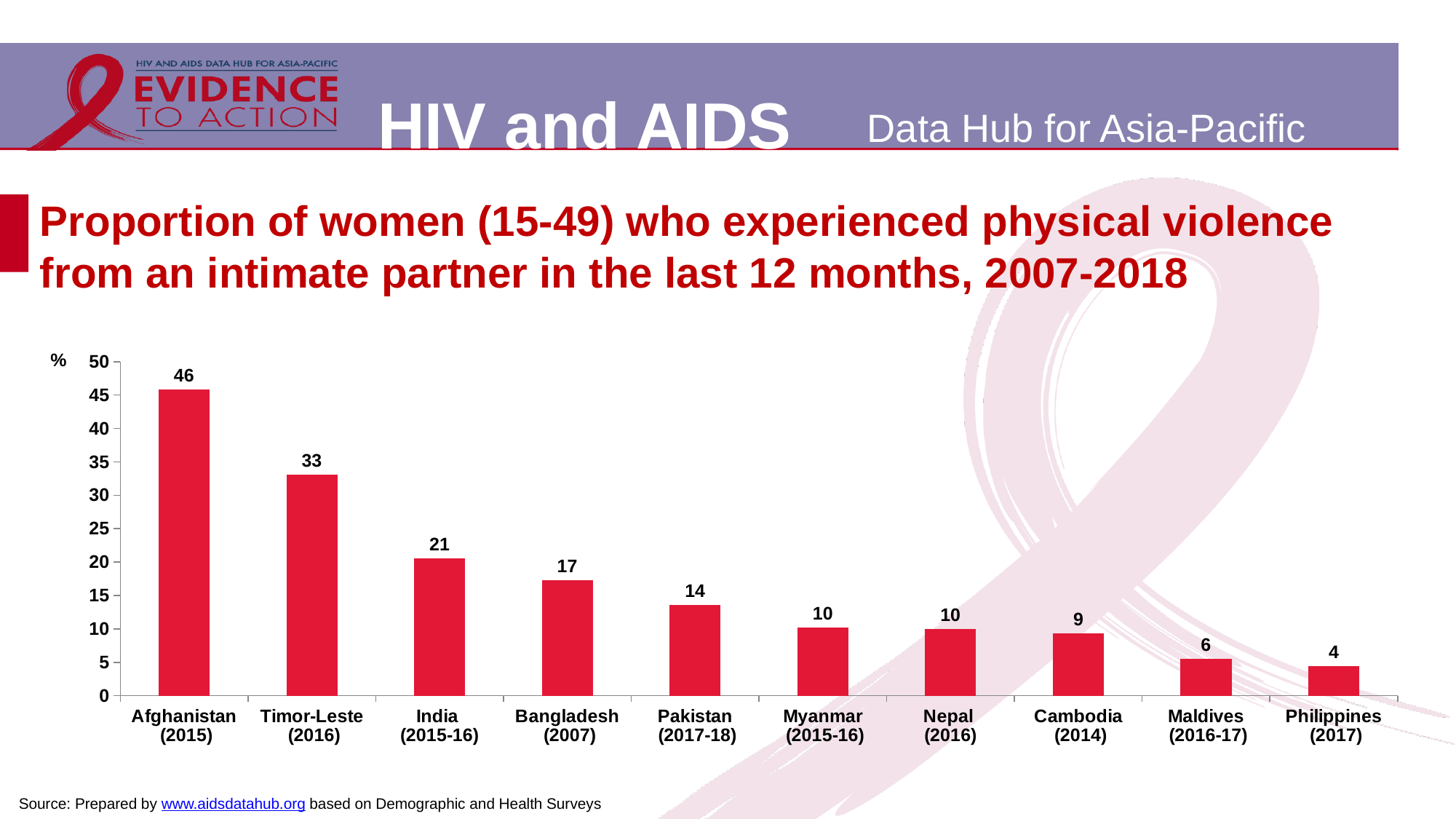

# Proportion of women (15-49) who experienced physical violence from an intimate partner in the last 12 months, 2007-2018

### Chart

| Category | % |
|---|---|
| Afghanistan
 (2015) | 45.8 |
| Timor-Leste
 (2016) | 33.1 |
| India
(2015-16) | 20.6 |
| Bangladesh
 (2007) | 17.3 |
| Pakistan
 (2017-18) | 13.6 |
| Myanmar
 (2015-16) | 10.2 |
| Nepal
(2016) | 10.0 |
| Cambodia
 (2014) | 9.3 |
| Maldives
 (2016-17) | 5.5 |
| Philippines
 (2017) | 4.4 |
Source: Prepared by www.aidsdatahub.org based on Demographic and Health Surveys